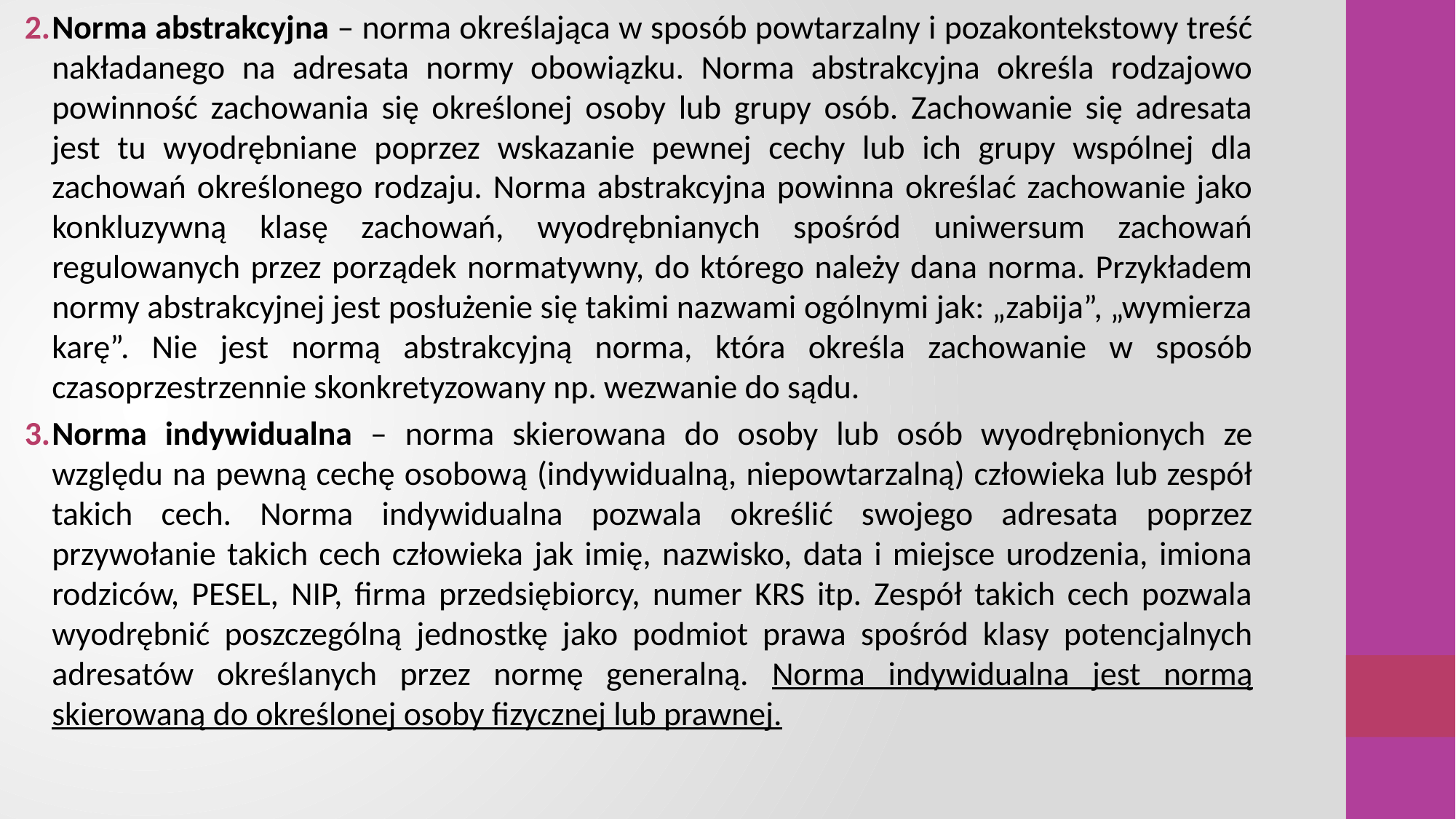

Norma abstrakcyjna – norma określająca w sposób powtarzalny i pozakontekstowy treść nakładanego na adresata normy obowiązku. Norma abstrakcyjna określa rodzajowo powinność zachowania się określonej osoby lub grupy osób. Zachowanie się adresata jest tu wyodrębniane poprzez wskazanie pewnej cechy lub ich grupy wspólnej dla zachowań określonego rodzaju. Norma abstrakcyjna powinna określać zachowanie jako konkluzywną klasę zachowań, wyodrębnianych spośród uniwersum zachowań regulowanych przez porządek normatywny, do którego należy dana norma. Przykładem normy abstrakcyjnej jest posłużenie się takimi nazwami ogólnymi jak: „zabija”, „wymierza karę”. Nie jest normą abstrakcyjną norma, która określa zachowanie w sposób czasoprzestrzennie skonkretyzowany np. wezwanie do sądu.
Norma indywidualna – norma skierowana do osoby lub osób wyodrębnionych ze względu na pewną cechę osobową (indywidualną, niepowtarzalną) człowieka lub zespół takich cech. Norma indywidualna pozwala określić swojego adresata poprzez przywołanie takich cech człowieka jak imię, nazwisko, data i miejsce urodzenia, imiona rodziców, PESEL, NIP, firma przedsiębiorcy, numer KRS itp. Zespół takich cech pozwala wyodrębnić poszczególną jednostkę jako podmiot prawa spośród klasy potencjalnych adresatów określanych przez normę generalną. Norma indywidualna jest normą skierowaną do określonej osoby fizycznej lub prawnej.